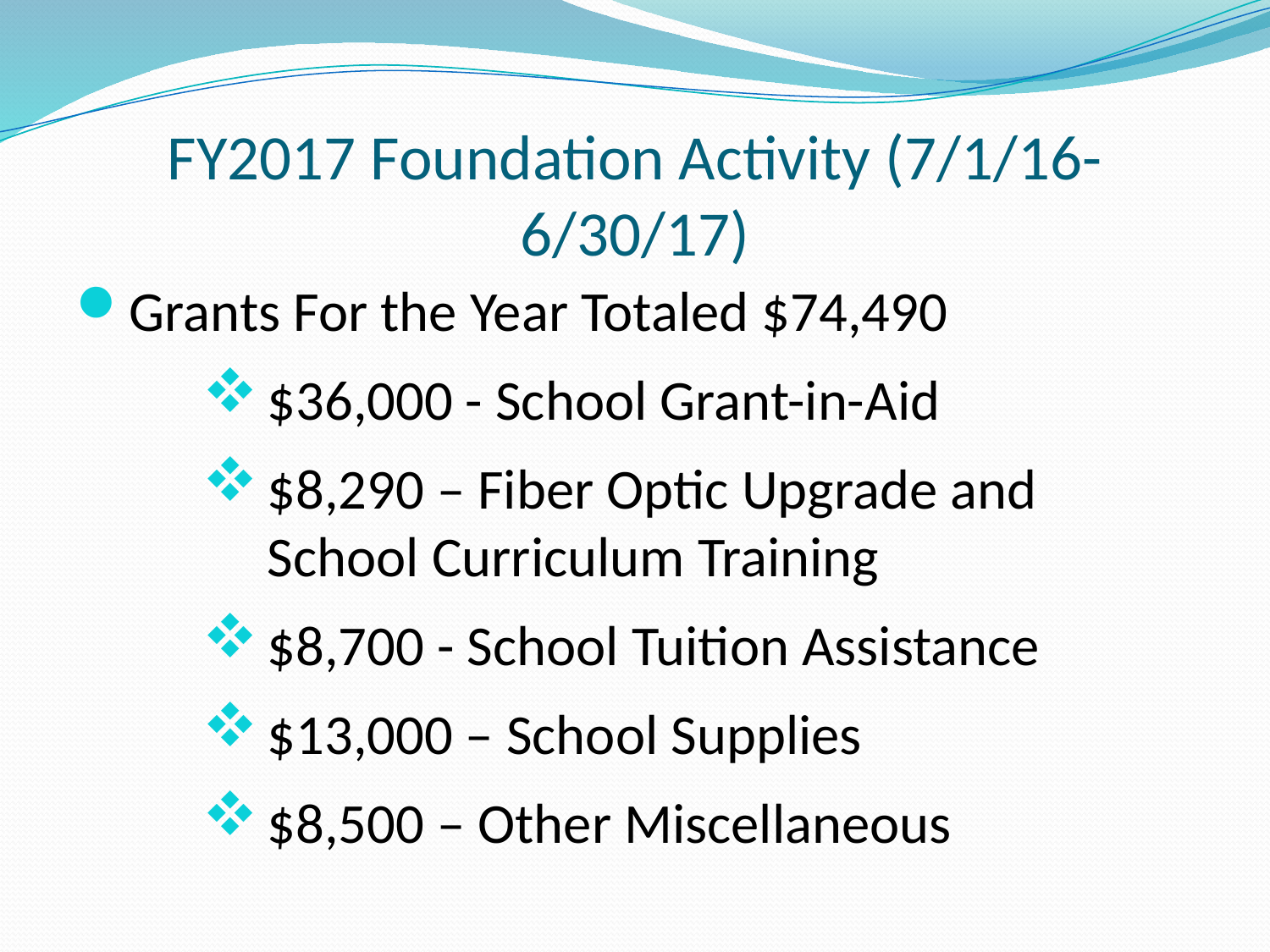

# FY2017 Foundation Activity (7/1/16-6/30/17)
Grants For the Year Totaled $74,490
$36,000 - School Grant-in-Aid
$8,290 – Fiber Optic Upgrade and School Curriculum Training
$8,700 - School Tuition Assistance
$13,000 – School Supplies
$8,500 – Other Miscellaneous